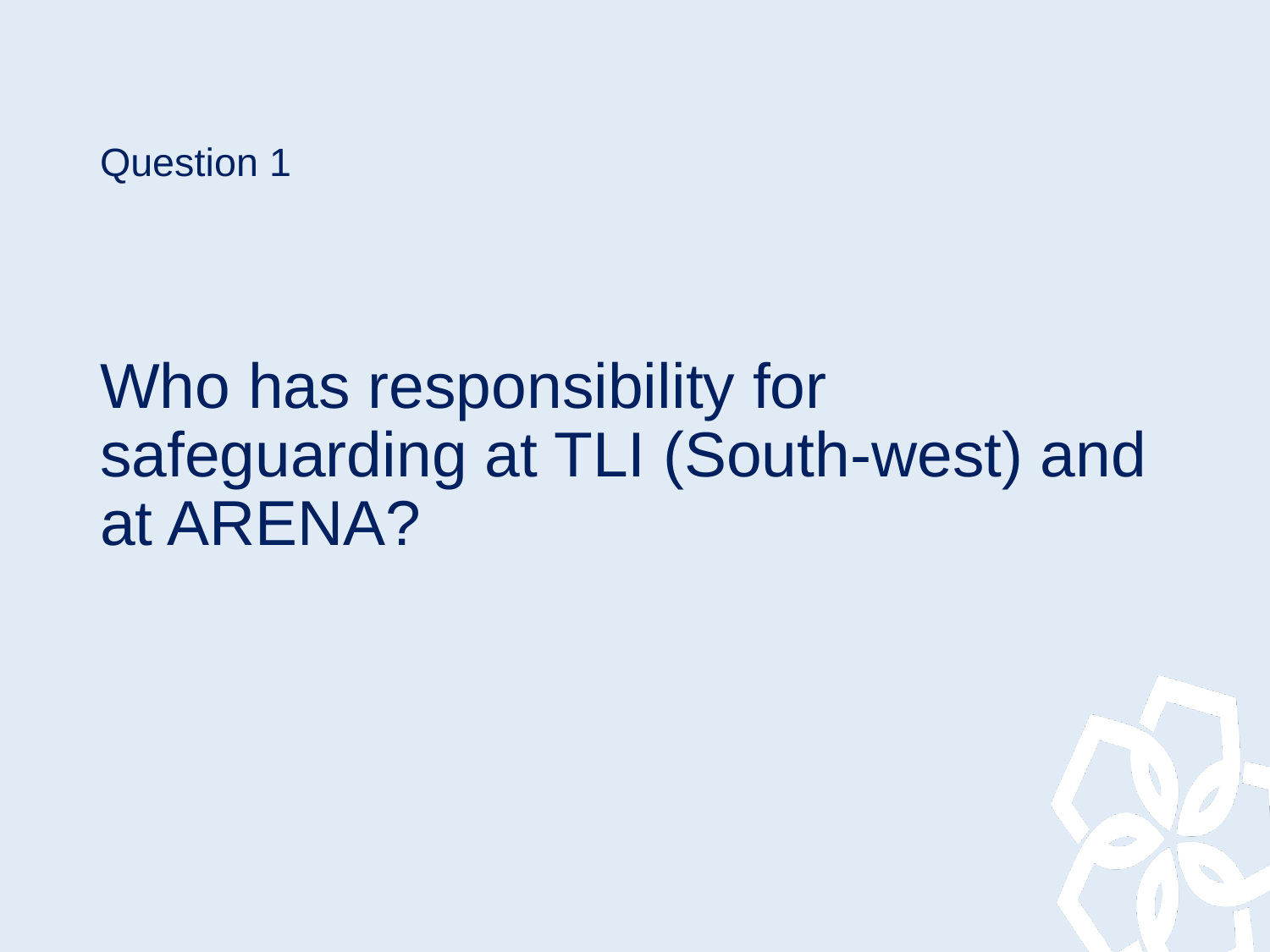

# Question 1

Who has responsibility for safeguarding at TLI (South-west) and at ARENA?